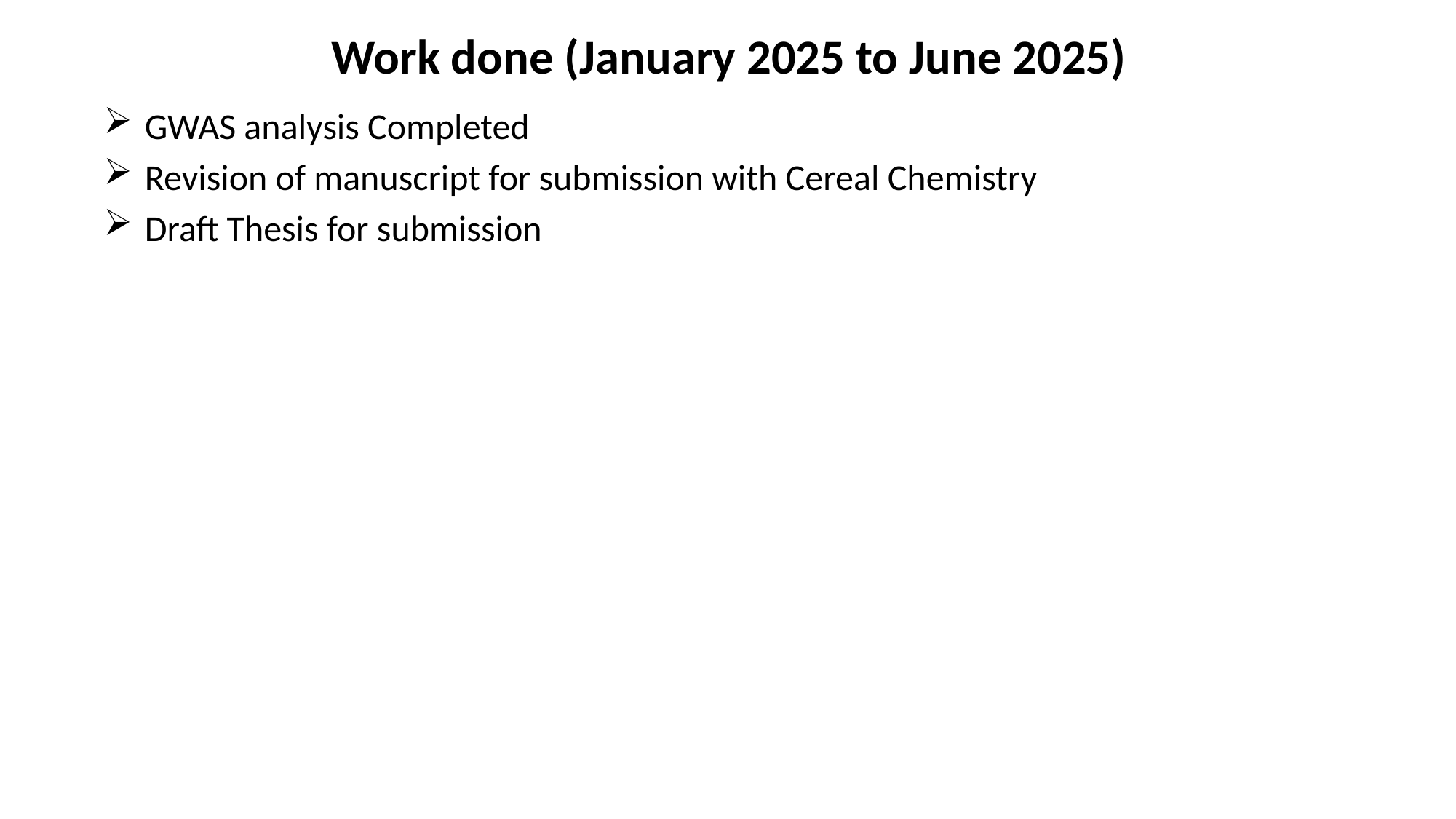

# Work done (January 2025 to June 2025)
GWAS analysis Completed
Revision of manuscript for submission with Cereal Chemistry
Draft Thesis for submission